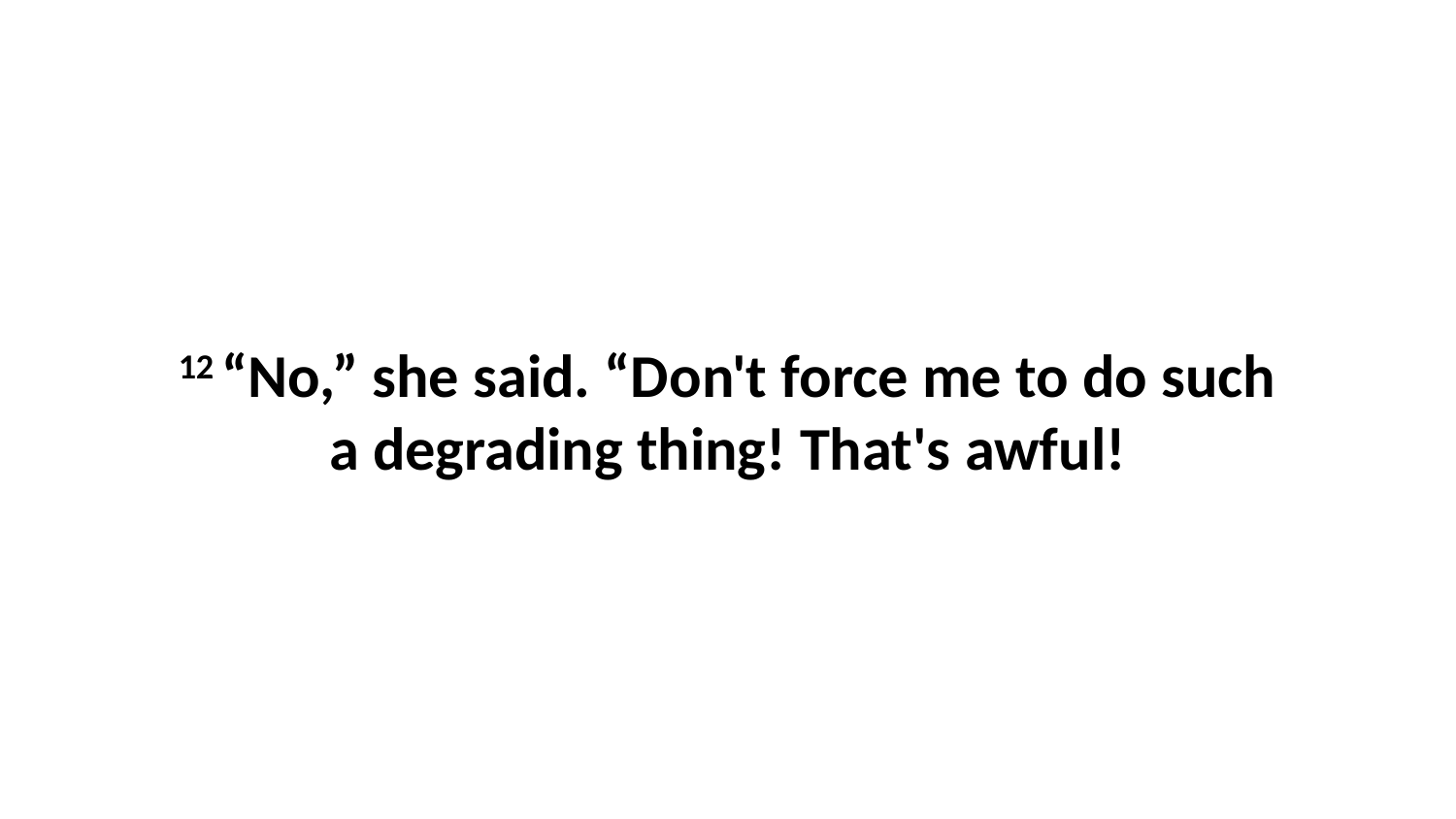

12 “No,” she said. “Don't force me to do such a degrading thing! That's awful!